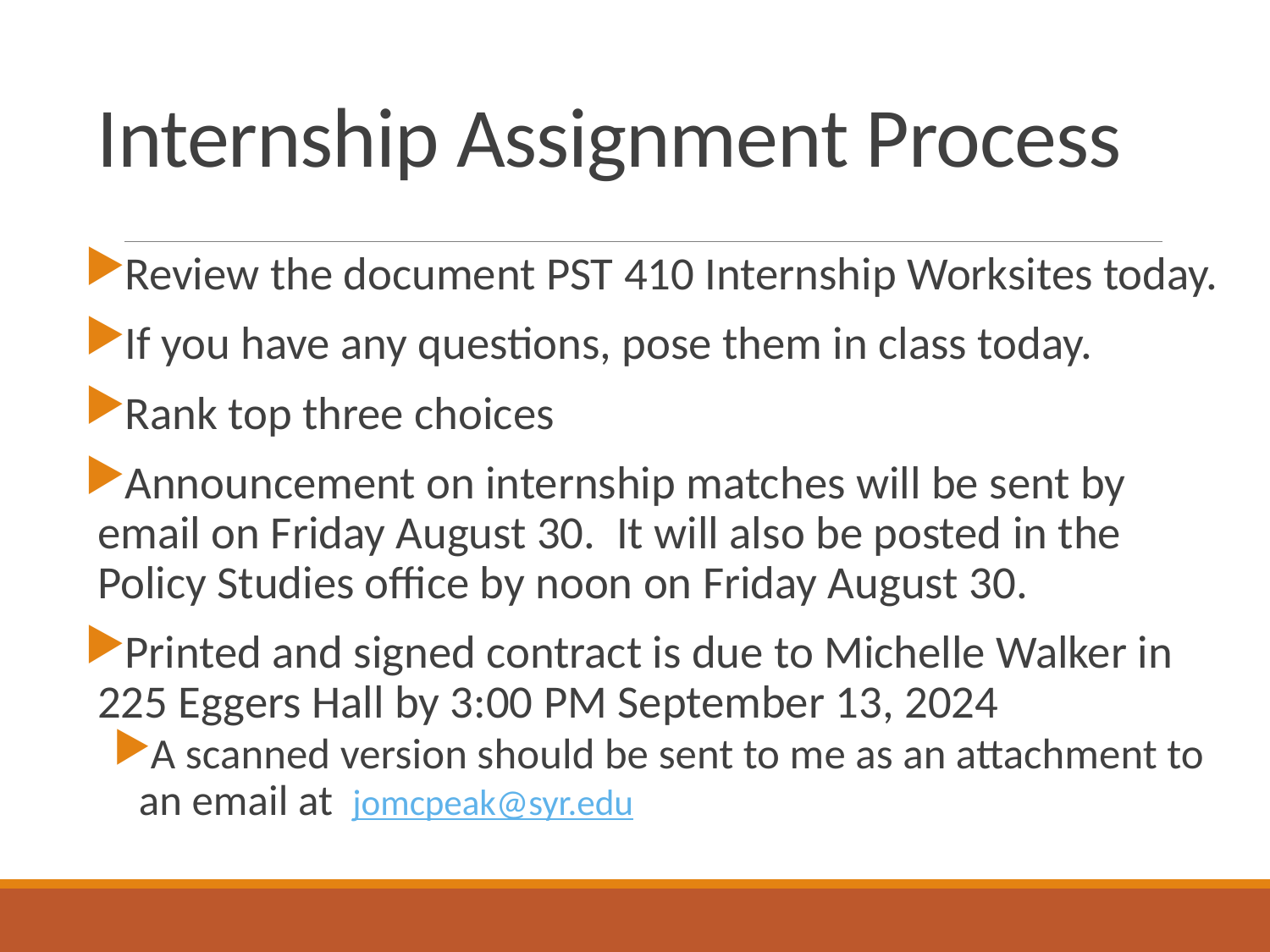

# Internship Assignment Process
Review the document PST 410 Internship Worksites today.
If you have any questions, pose them in class today.
Rank top three choices
Announcement on internship matches will be sent by email on Friday August 30.  It will also be posted in the Policy Studies office by noon on Friday August 30.
Printed and signed contract is due to Michelle Walker in 225 Eggers Hall by 3:00 PM September 13, 2024
A scanned version should be sent to me as an attachment to an email at  jomcpeak@syr.edu